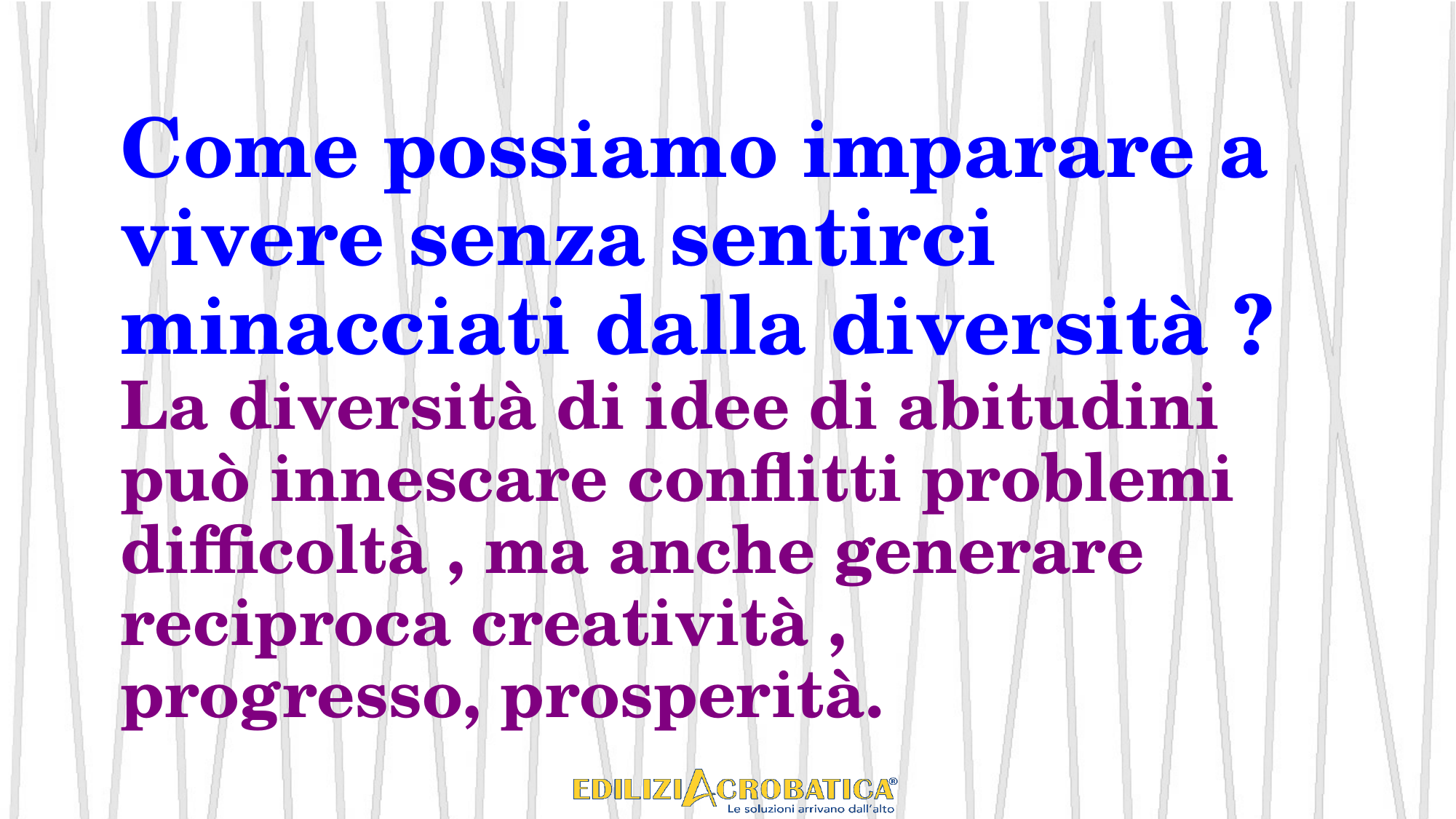

# Come possiamo imparare a vivere senza sentirci minacciati dalla diversità ? La diversità di idee di abitudini può innescare conflitti problemi difficoltà , ma anche generare reciproca creatività , progresso, prosperità.